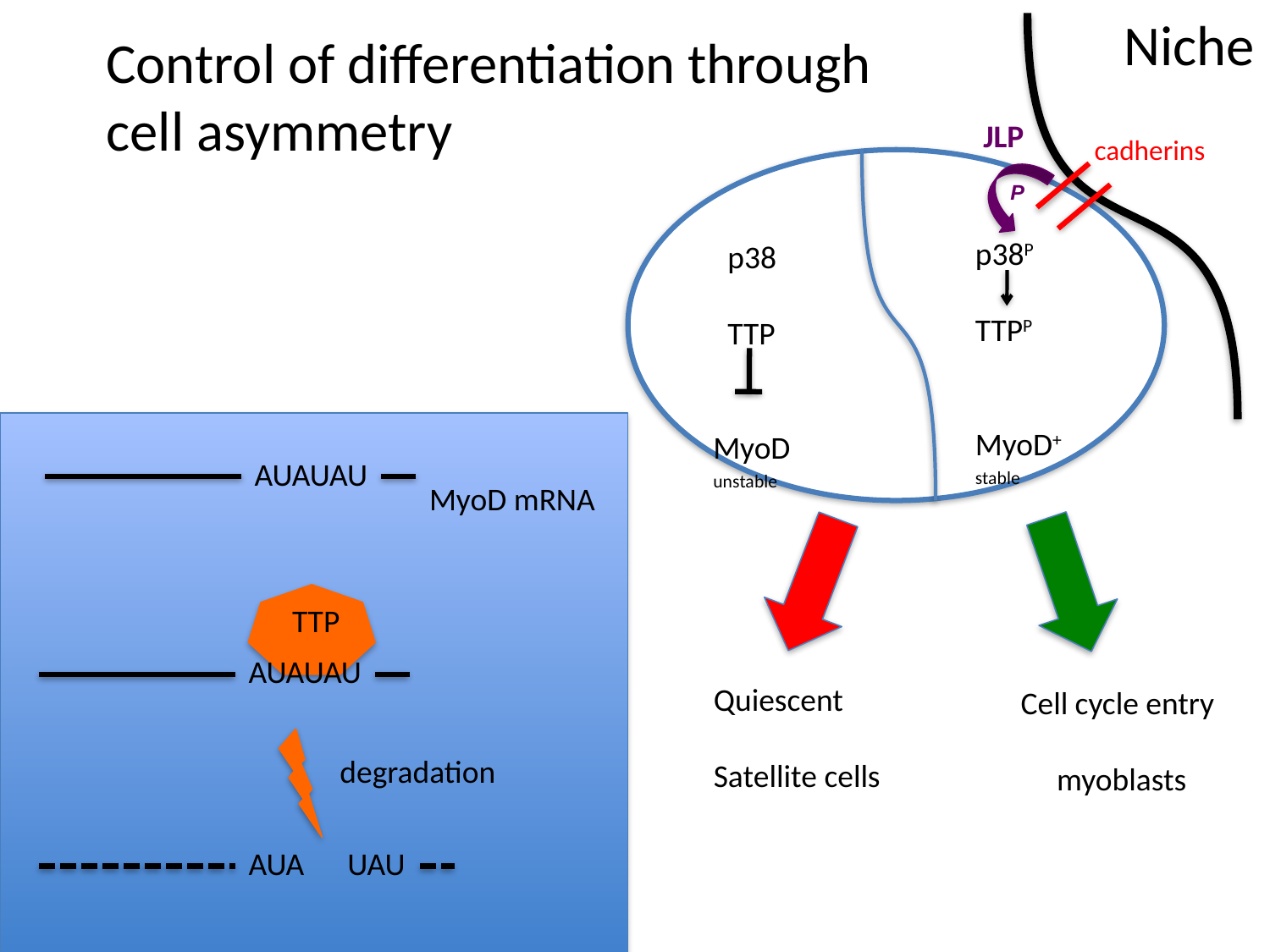

Niche
Control of differentiation through
cell asymmetry
  JLP

       P
cadherins

p38P

TTPP

MyoD+
stable
  p38

  TTP

MyoD
unstable

AUAUAU
MyoD mRNA

TTP
AUAUAU
Quiescent

Satellite cells
Cell cycle entry

     myoblasts

degradation
AUA      UAU